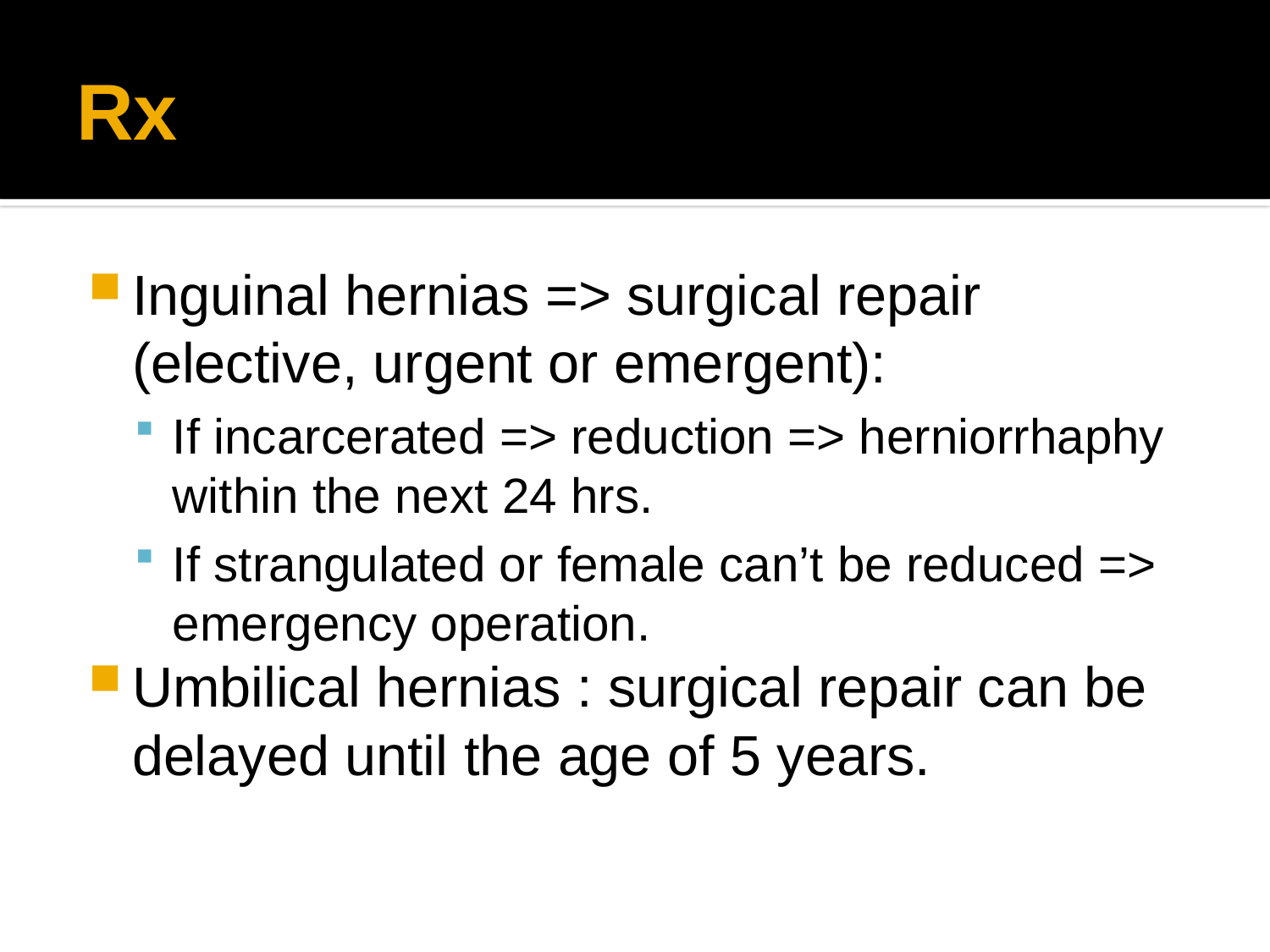

# Rx
Inguinal hernias => surgical repair (elective, urgent or emergent):
If incarcerated => reduction => herniorrhaphy within the next 24 hrs.
If strangulated or female can’t be reduced => emergency operation.
Umbilical hernias : surgical repair can be delayed until the age of 5 years.